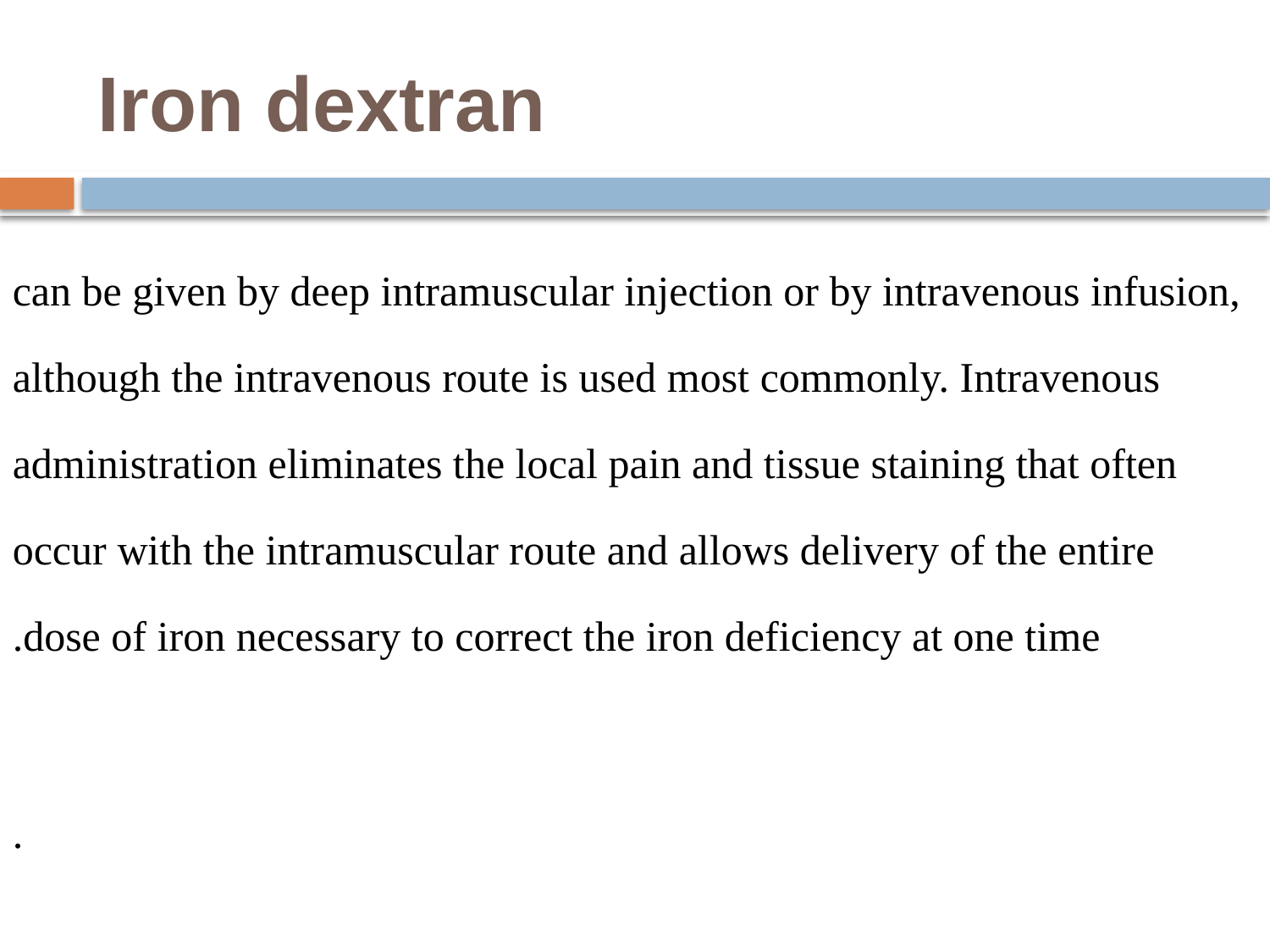

# Iron dextran
can be given by deep intramuscular injection or by intravenous infusion, although the intravenous route is used most commonly. Intravenous administration eliminates the local pain and tissue staining that often occur with the intramuscular route and allows delivery of the entire dose of iron necessary to correct the iron deficiency at one time.

.